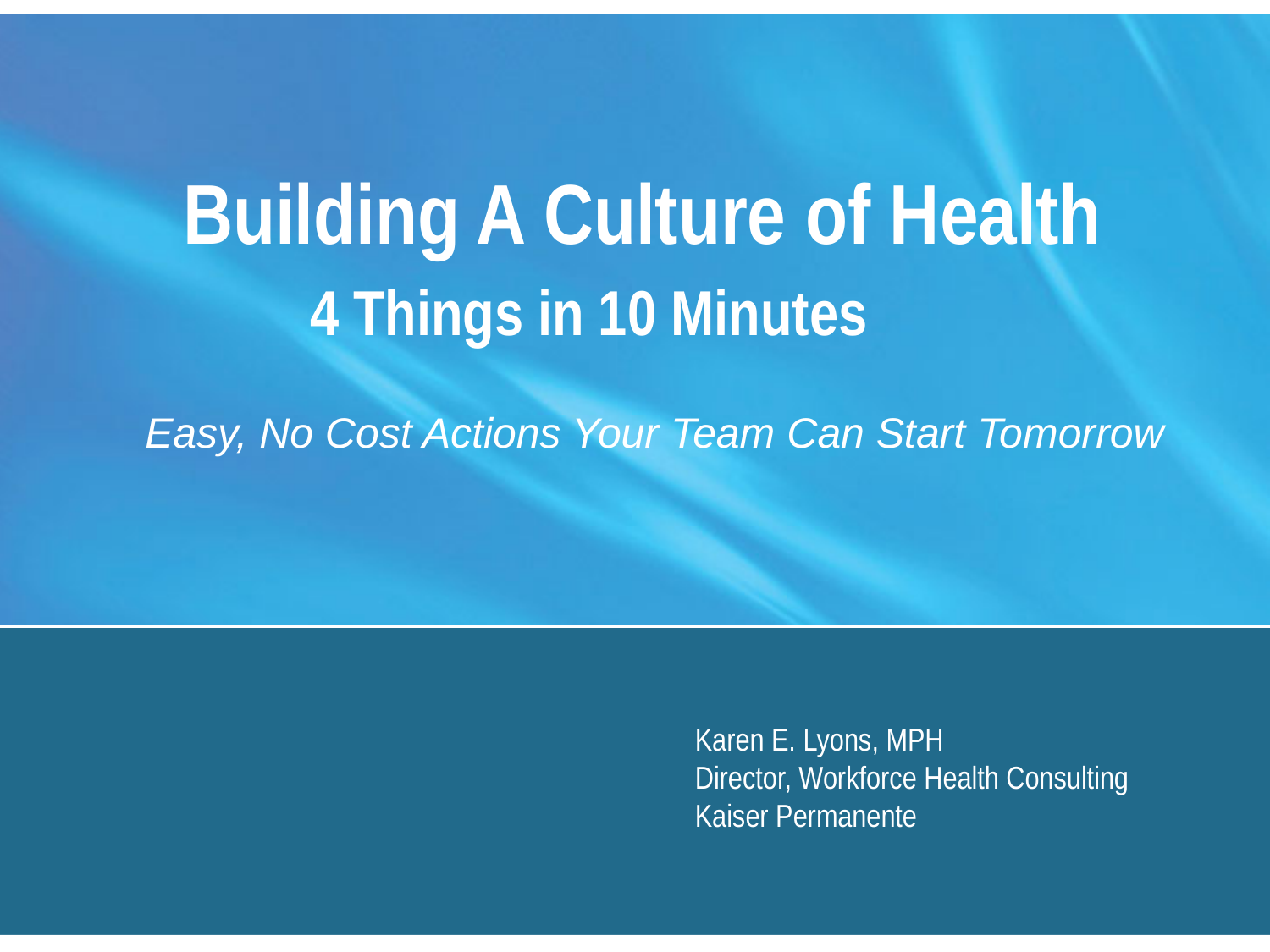

# Building A Culture of Health 4 Things in 10 Minutes
Easy, No Cost Actions Your Team Can Start Tomorrow
Karen E. Lyons, MPH
Director, Workforce Health Consulting
Kaiser Permanente